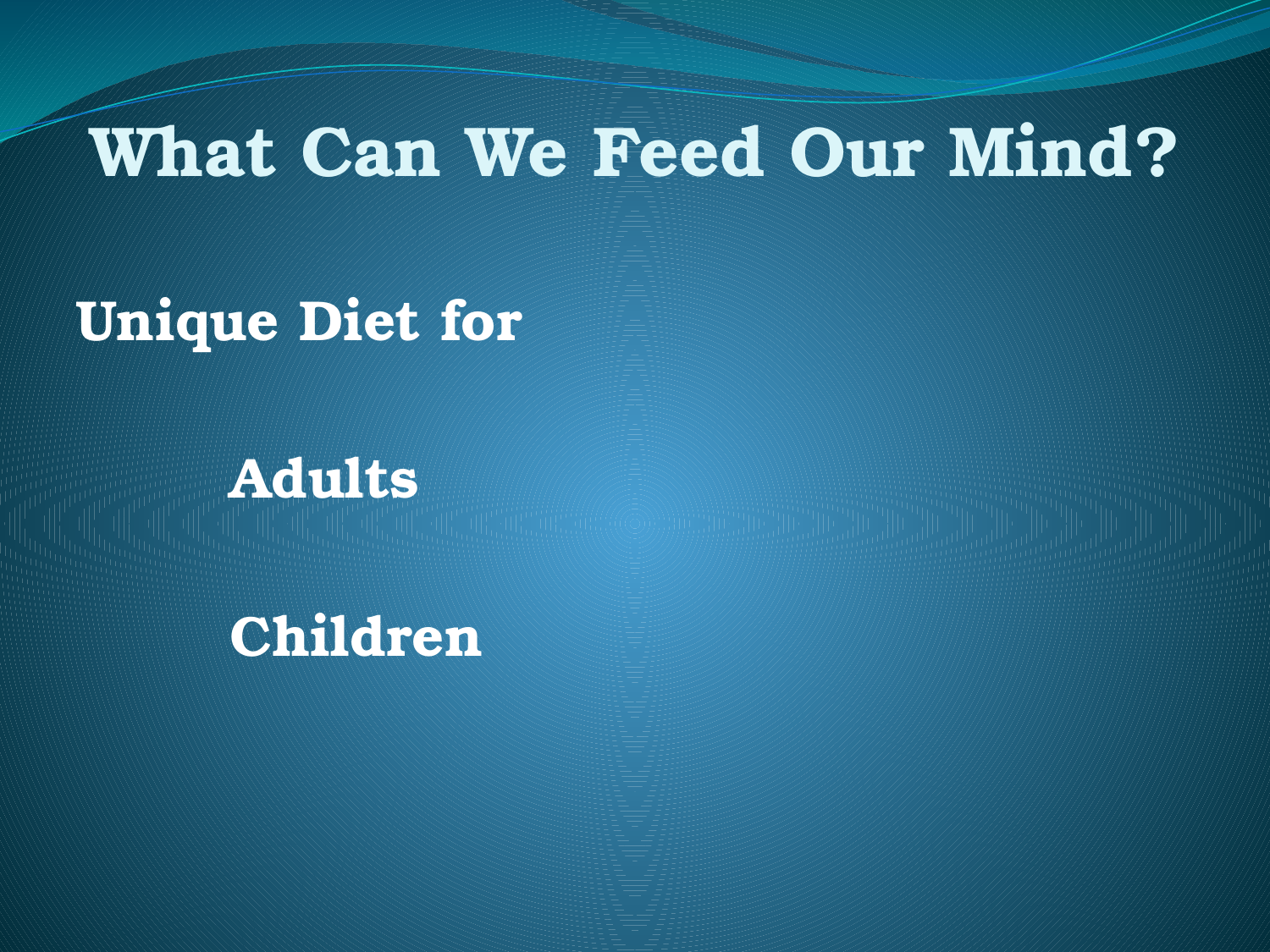

# What Can We Feed Our Mind?

Unique Diet for

        Adults

        Children